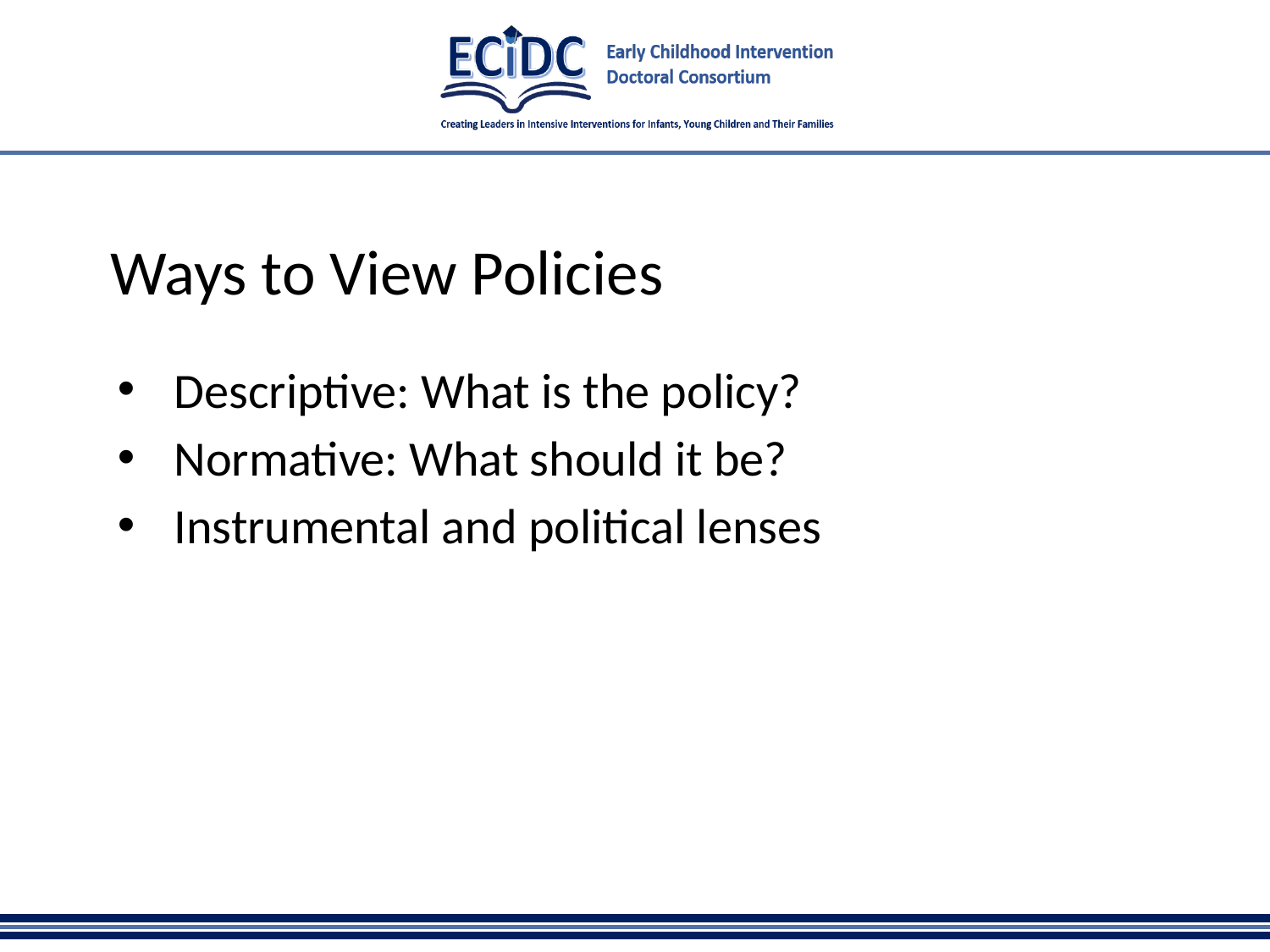

# Ways to View Policies
Descriptive: What is the policy?
Normative: What should it be?
Instrumental and political lenses